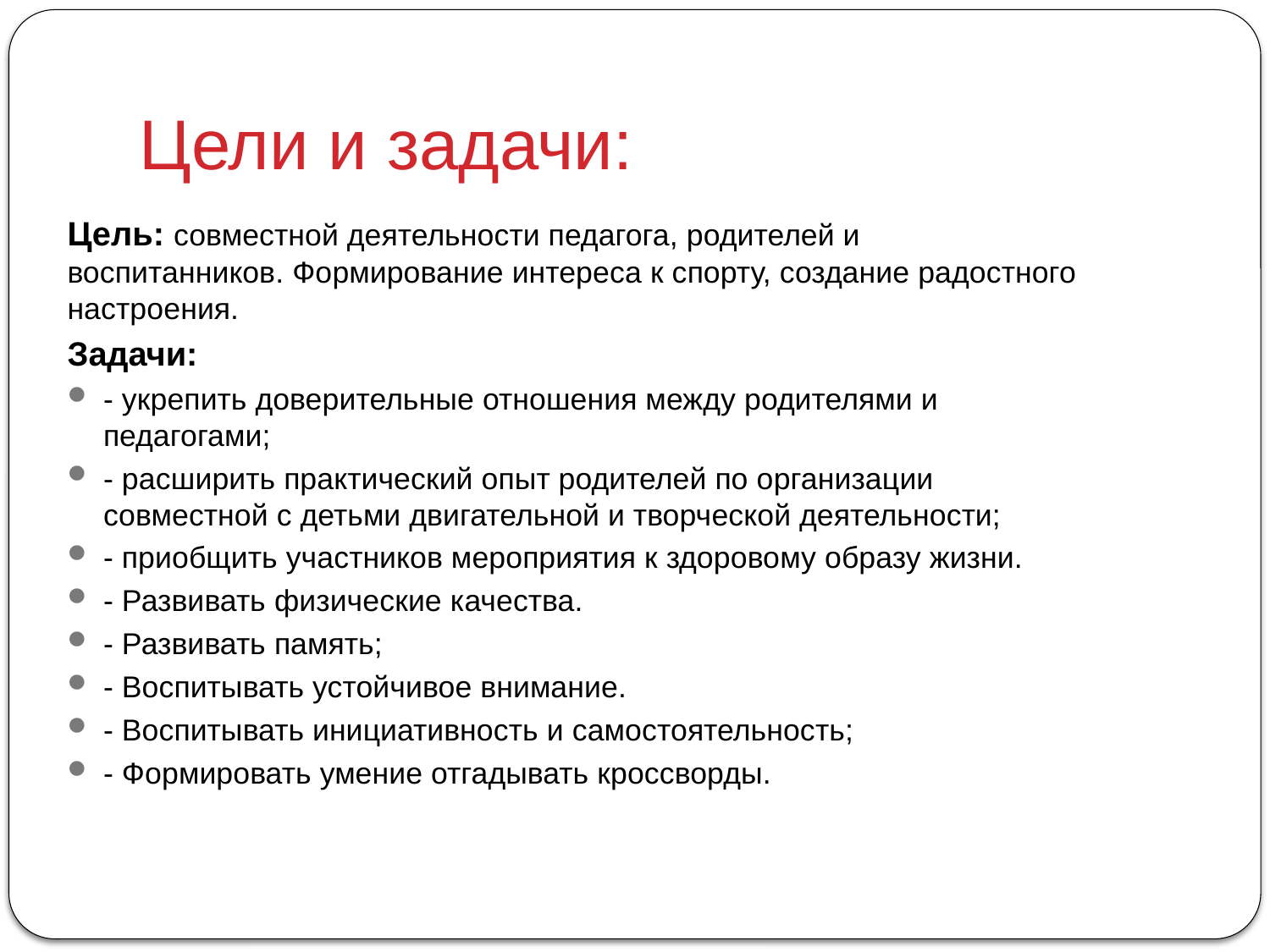

# Цели и задачи:
Цель: совместной деятельности педагога, родителей и воспитанников. Формирование интереса к спорту, создание радостного настроения.
Задачи:
- укрепить доверительные отношения между родителями и педагогами;
- расширить практический опыт родителей по организации совместной с детьми двигательной и творческой деятельности;
- приобщить участников мероприятия к здоровому образу жизни.
- Развивать физические качества.
- Развивать память;
- Воспитывать устойчивое внимание.
- Воспитывать инициативность и самостоятельность;
- Формировать умение отгадывать кроссворды.